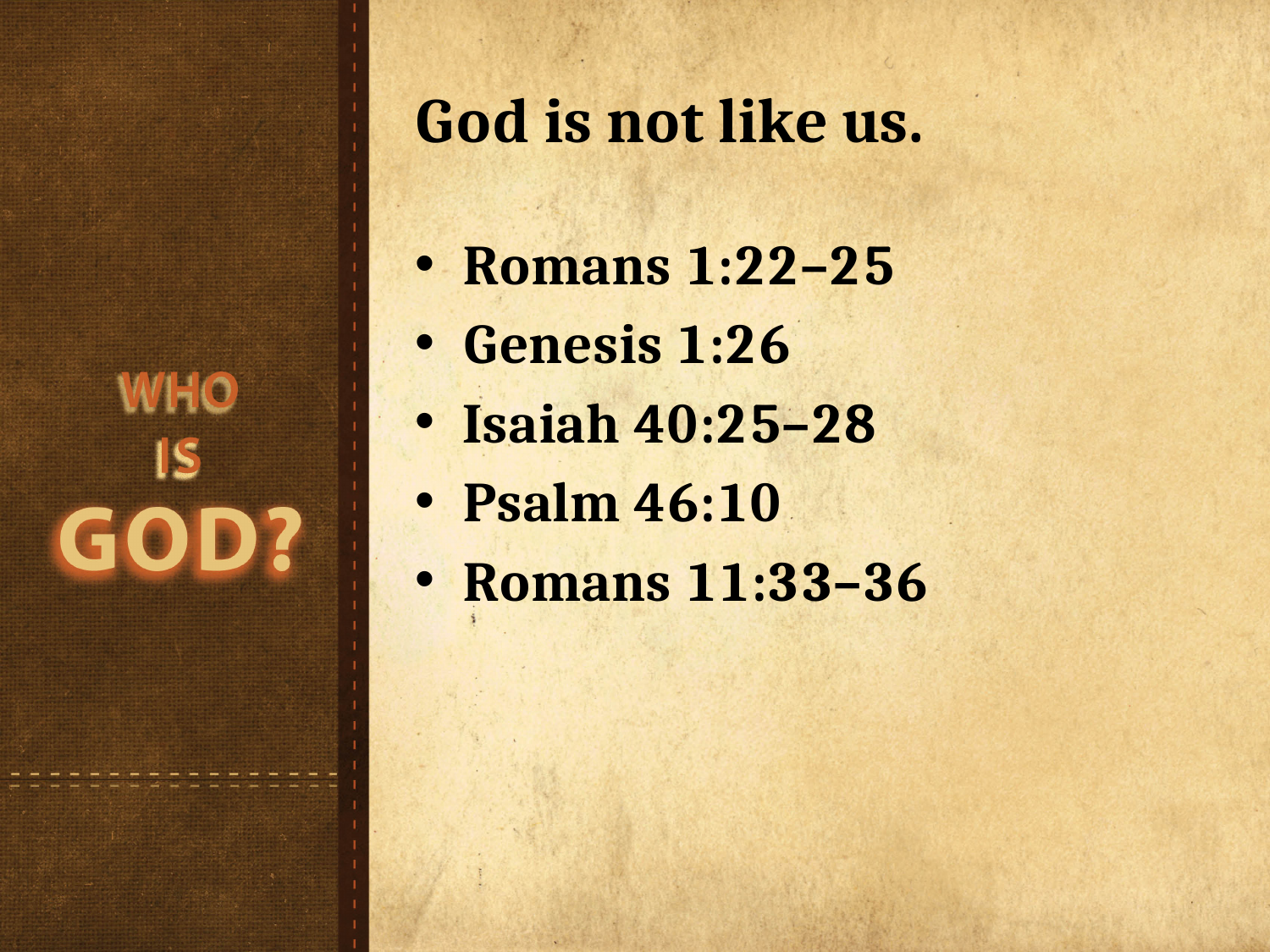

# God is not like us.
Romans 1:22–25
Genesis 1:26
Isaiah 40:25–28
Psalm 46:10
Romans 11:33–36